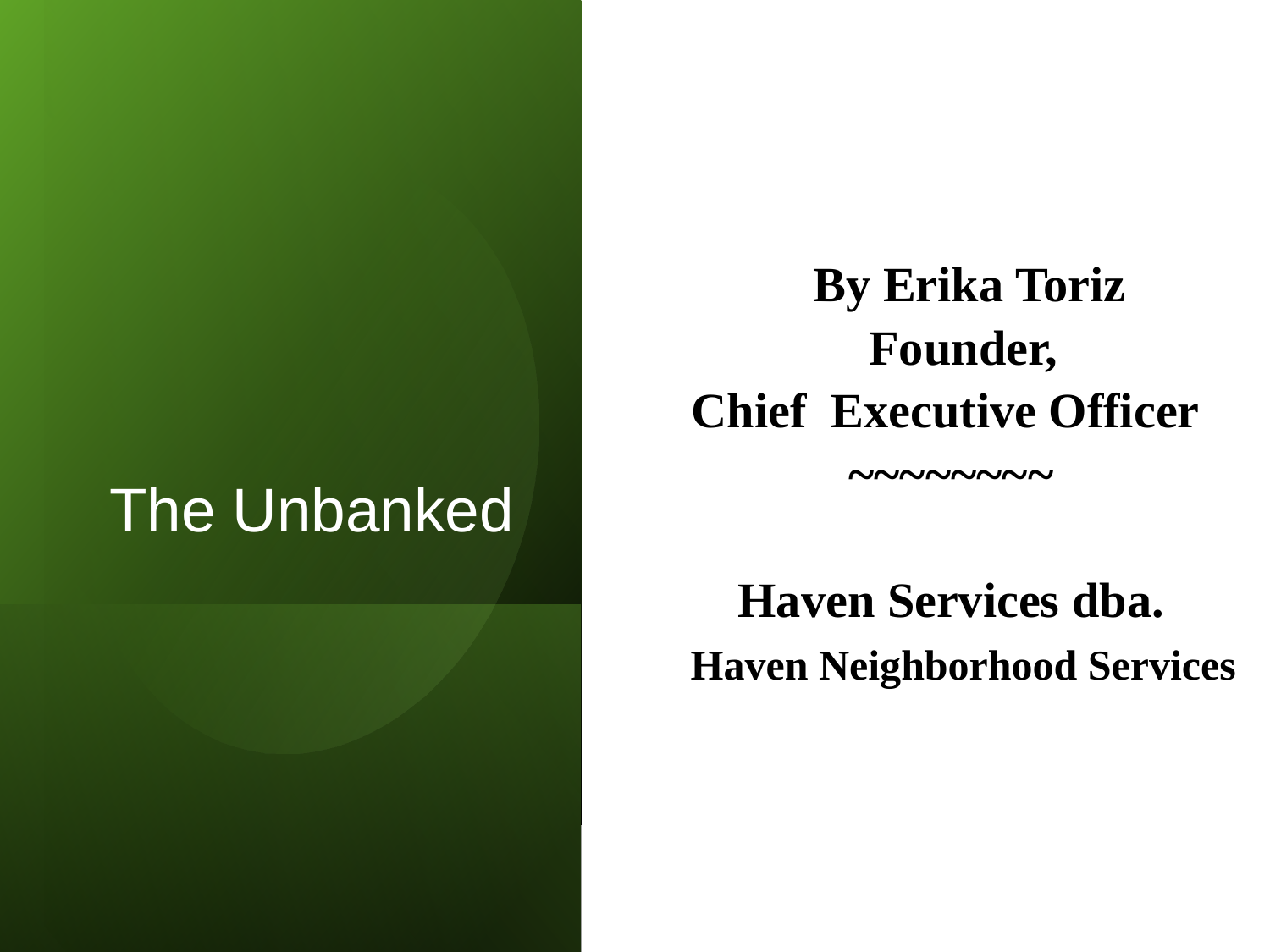

# The Unbanked
   By Erika Toriz
   Founder,
Chief  Executive Officer
~~~~~~~~

Haven Services dba.
  Haven Neighborhood Services